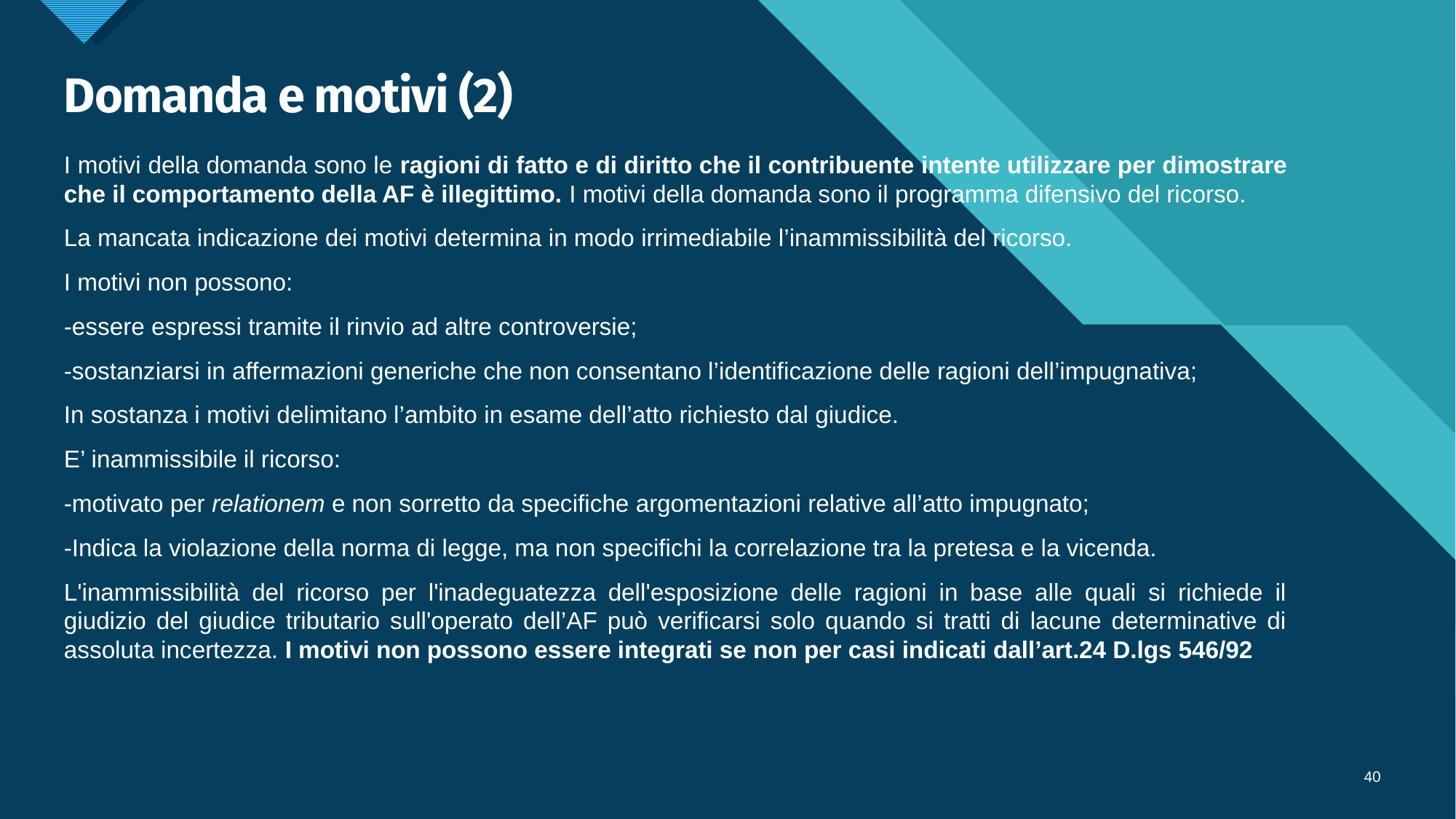

# Domanda e motivi (2)
I motivi della domanda sono le ragioni di fatto e di diritto che il contribuente intente utilizzare per dimostrare che il comportamento della AF è illegittimo. I motivi della domanda sono il programma difensivo del ricorso.
La mancata indicazione dei motivi determina in modo irrimediabile l’inammissibilità del ricorso.
I motivi non possono:
-essere espressi tramite il rinvio ad altre controversie;
-sostanziarsi in affermazioni generiche che non consentano l’identificazione delle ragioni dell’impugnativa;
In sostanza i motivi delimitano l’ambito in esame dell’atto richiesto dal giudice.
E’ inammissibile il ricorso:
-motivato per relationem e non sorretto da specifiche argomentazioni relative all’atto impugnato;
-Indica la violazione della norma di legge, ma non specifichi la correlazione tra la pretesa e la vicenda.
L'inammissibilità del ricorso per l'inadeguatezza dell'esposizione delle ragioni in base alle quali si richiede il giudizio del giudice tributario sull'operato dell’AF può verificarsi solo quando si tratti di lacune determinative di assoluta incertezza. I motivi non possono essere integrati se non per casi indicati dall’art.24 D.lgs 546/92

40